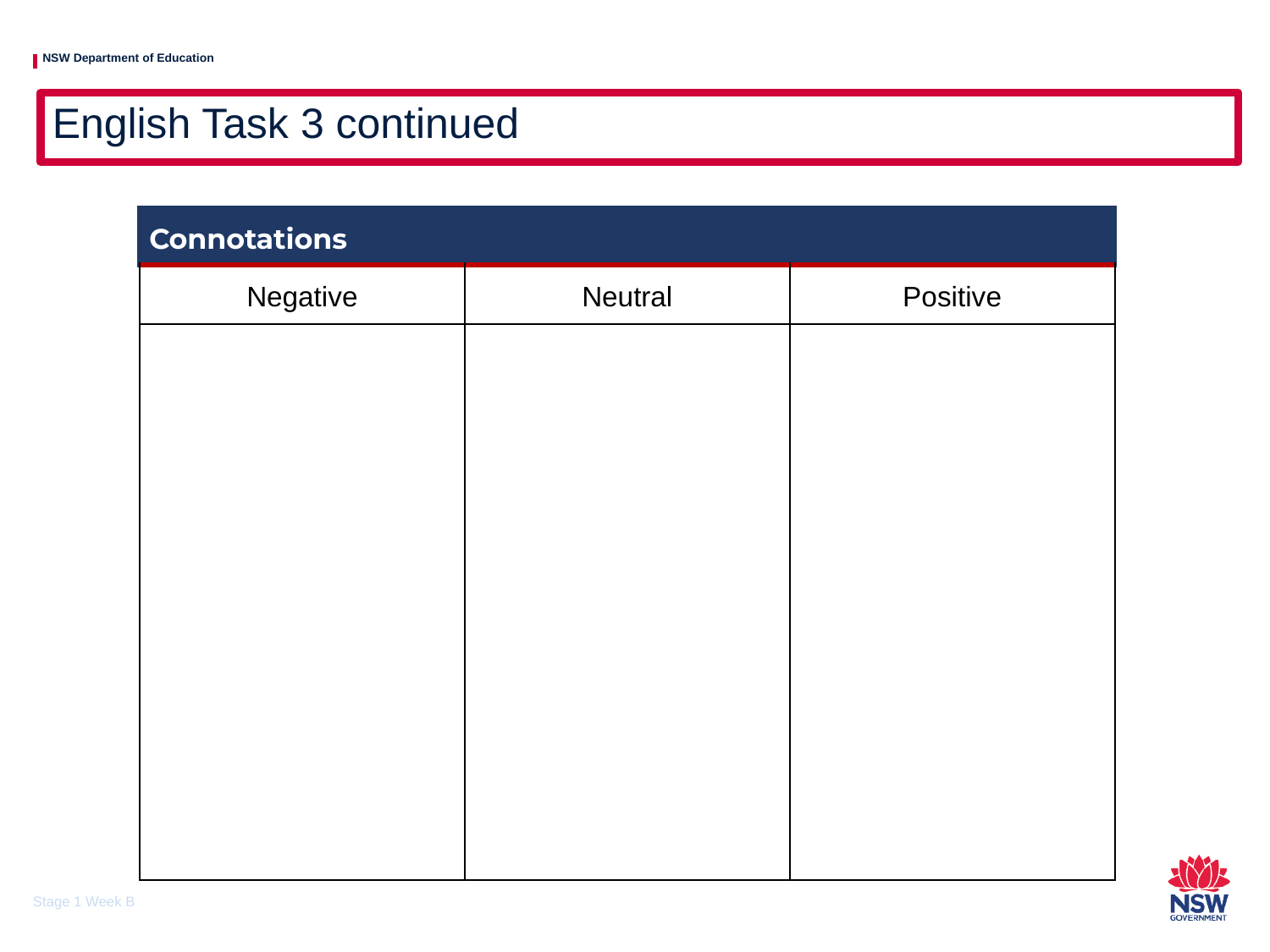

# English Task 3 continued
| Connotations |  |  |
| --- | --- | --- |
| Negative | Neutral | Positive |
|  |  |  |
Stage 1 Week B